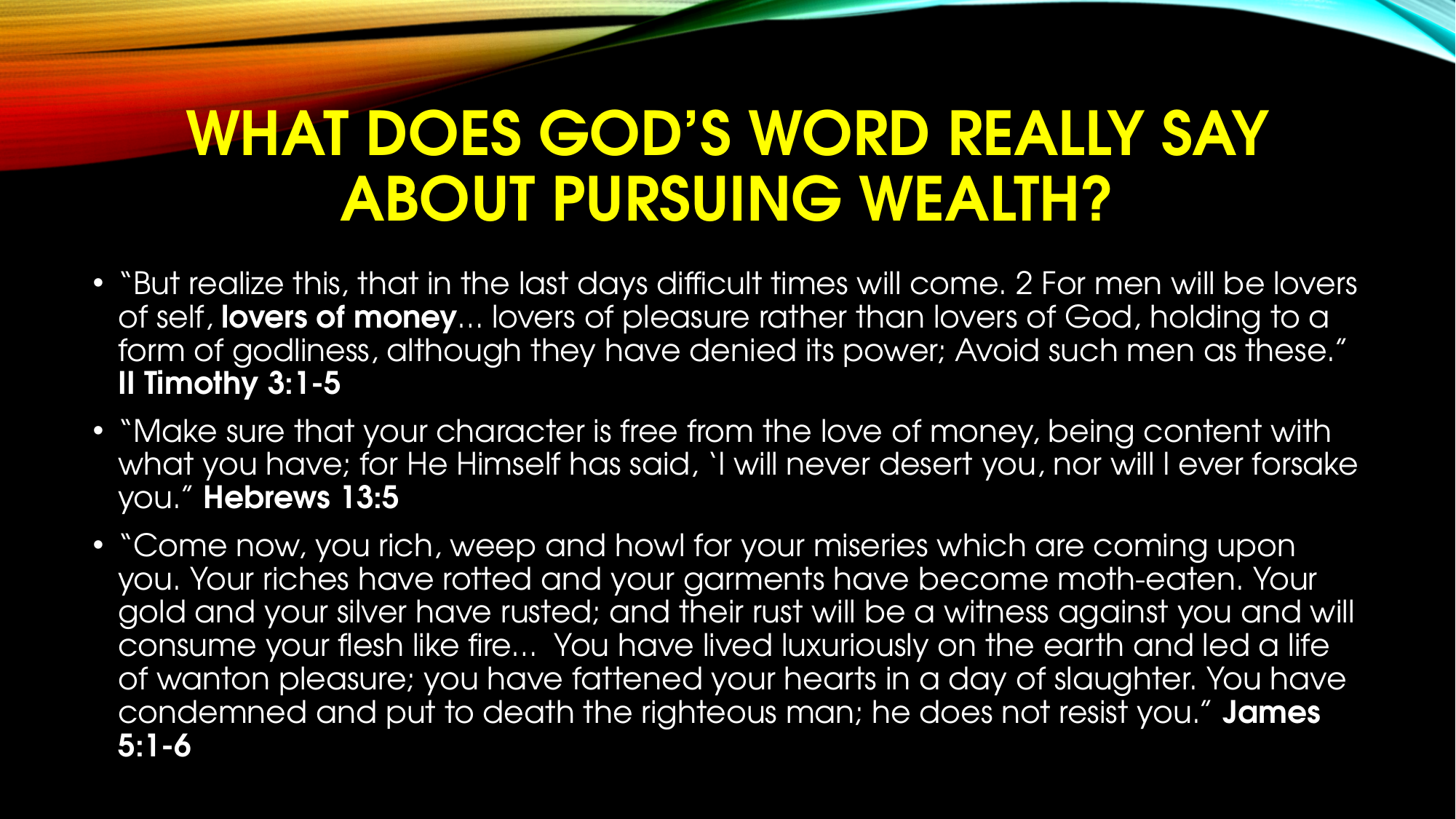

# What does God’s word really say about pursuing wealth?
“But realize this, that in the last days difficult times will come. 2 For men will be lovers of self, lovers of money… lovers of pleasure rather than lovers of God, holding to a form of godliness, although they have denied its power; Avoid such men as these.”  II Timothy 3:1-5
“Make sure that your character is free from the love of money, being content with what you have; for He Himself has said, ‘I will never desert you, nor will I ever forsake you.” Hebrews 13:5
“Come now, you rich, weep and howl for your miseries which are coming upon you. Your riches have rotted and your garments have become moth-eaten. Your gold and your silver have rusted; and their rust will be a witness against you and will consume your flesh like fire…  You have lived luxuriously on the earth and led a life of wanton pleasure; you have fattened your hearts in a day of slaughter. You have condemned and put to death the righteous man; he does not resist you.” James 5:1-6